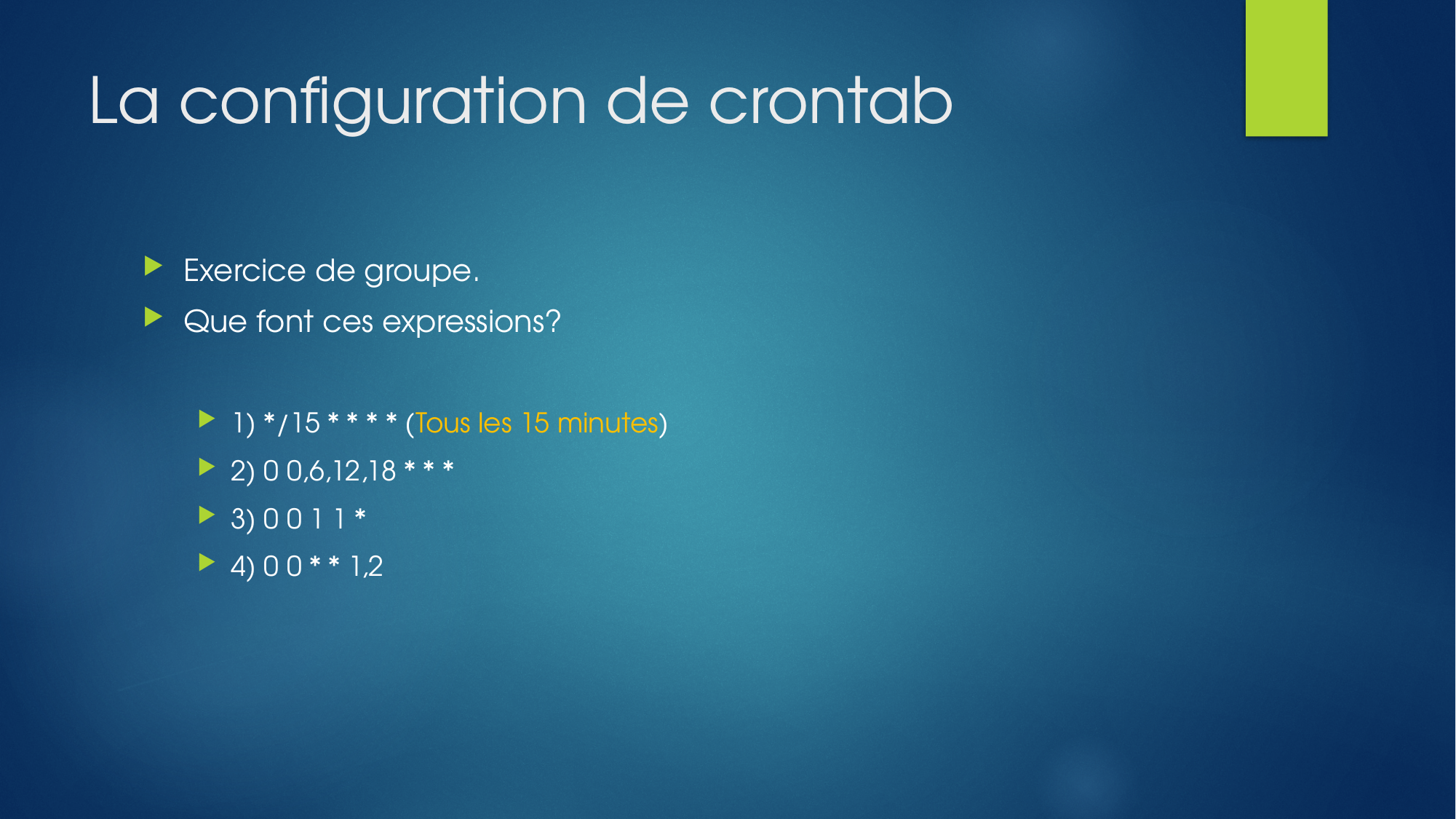

# La configuration de crontab
Exercice de groupe.
Que font ces expressions?

1) */15 * * * * (Tous les 15 minutes)
2) 0 0,6,12,18 * * *
3) 0 0 1 1 *
4) 0 0 * * 1,2